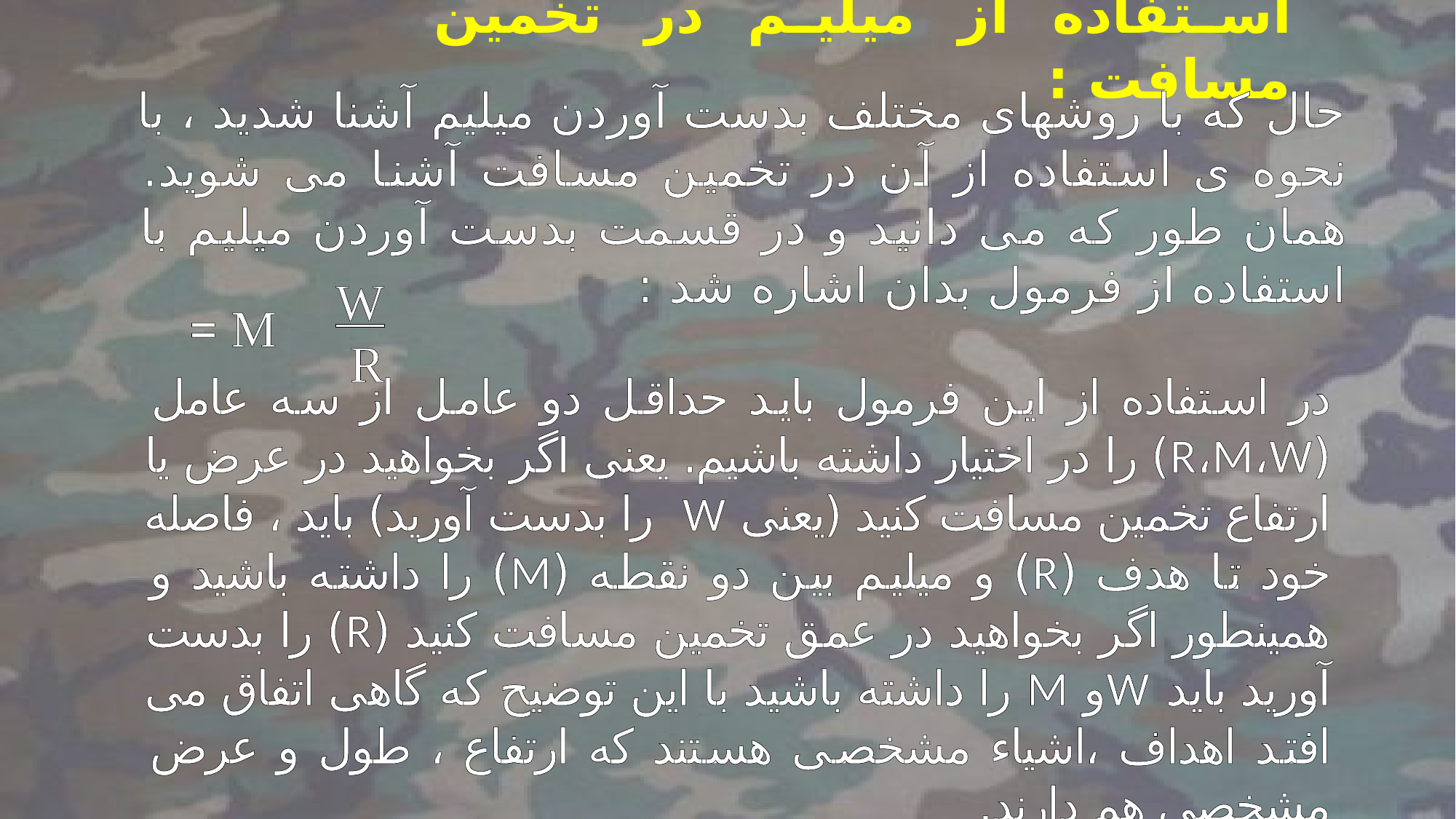

استفاده از میلیم در تخمین مسافت :
حال که با روشهای مختلف بدست آوردن میلیم آشنا شدید ، با نحوه ی استفاده از آن در تخمین مسافت آشنا می شوید. همان طور که می دانید و در قسمت بدست آوردن میلیم با استفاده از فرمول بدان اشاره شد :
W
R
M =
در استفاده از این فرمول باید حداقل دو عامل از سه عامل (R،M،W) را در اختیار داشته باشیم. یعنی اگر بخواهید در عرض یا ارتفاع تخمین مسافت کنید (یعنی W  را بدست آورید) باید ، فاصله خود تا هدف (R) و میلیم بین دو نقطه (M) را داشته باشید و همینطور اگر بخواهید در عمق تخمین مسافت کنید (R) را بدست آورید باید Wو M را داشته باشید با این توضیح که گاهی اتفاق می افتد اهداف ،اشیاء مشخصی هستند که ارتفاع ، طول و عرض مشخصی هم دارند.